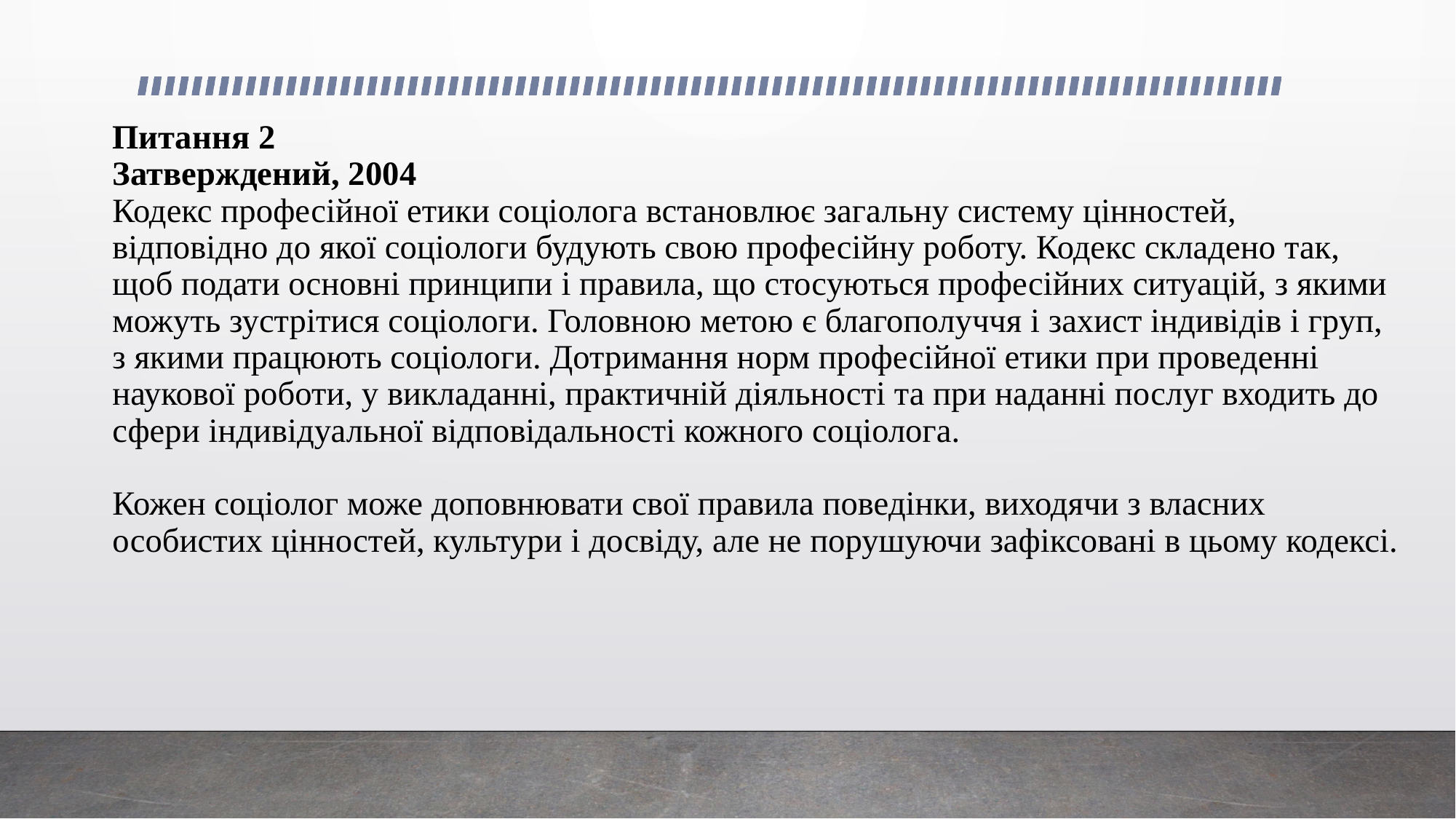

# Питання 2 Затверждений, 2004 Кодекс професійної етики соціолога встановлює загальну систему цінностей, відповідно до якої соціологи будують свою професійну роботу. Кодекс складено так, щоб подати основні принципи і правила, що стосуються професійних ситуацій, з якими можуть зустрітися соціологи. Головною метою є благополуччя і захист індивідів і груп, з якими працюють соціологи. Дотримання норм професійної етики при проведенні наукової роботи, у викладанні, практичній діяльності та при наданні послуг входить до сфери індивідуальної відповідальності кожного соціолога.   Кожен соціолог може доповнювати свої правила поведінки, виходячи з власних особистих цінностей, культури і досвіду, але не порушуючи зафіксовані в цьому кодексі.